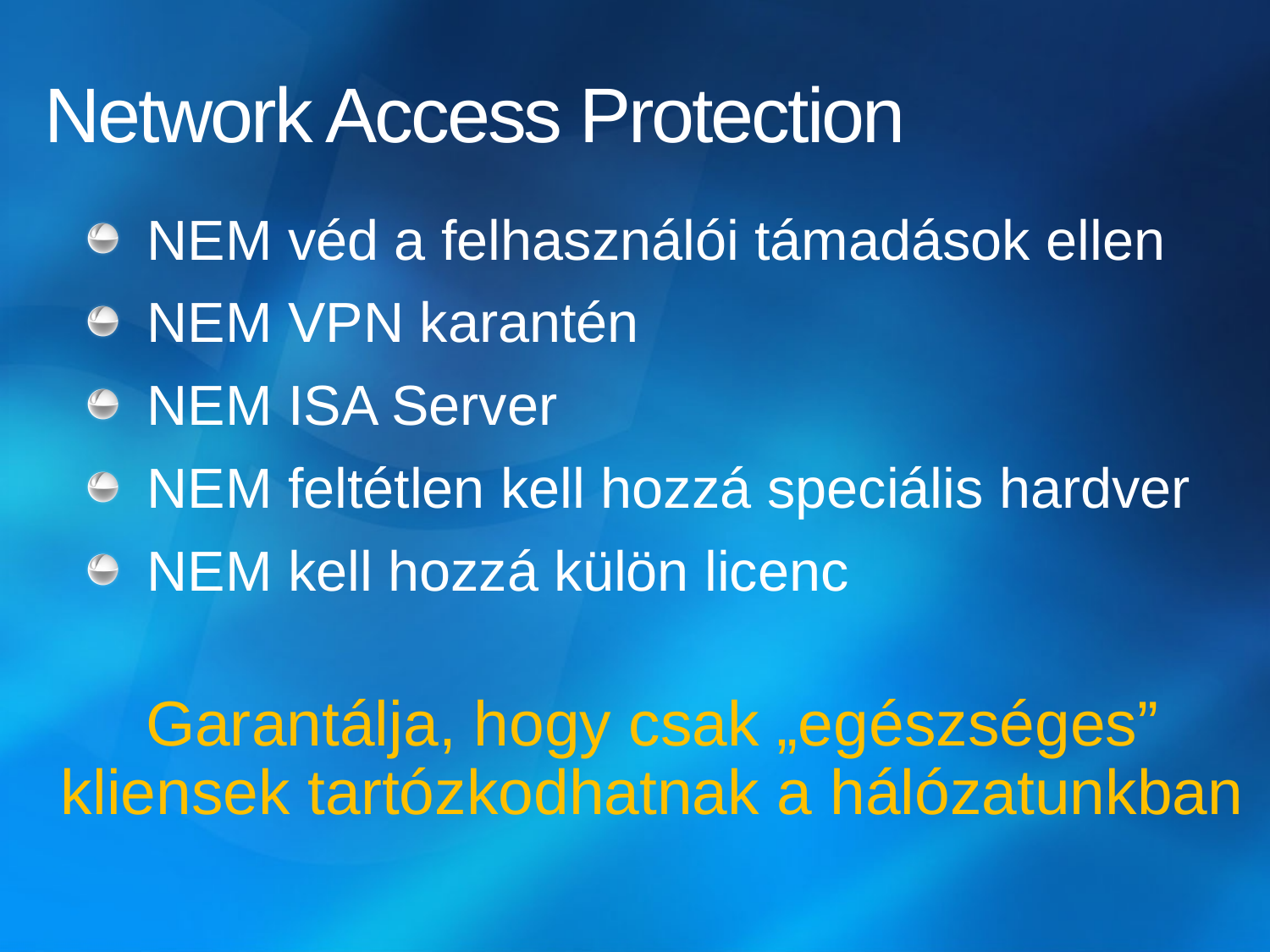

# Network Access Protection
NEM véd a felhasználói támadások ellen
NEM VPN karantén
NEM ISA Server
NEM feltétlen kell hozzá speciális hardver
NEM kell hozzá külön licenc

Garantálja, hogy csak „egészséges” kliensek tartózkodhatnak a hálózatunkban